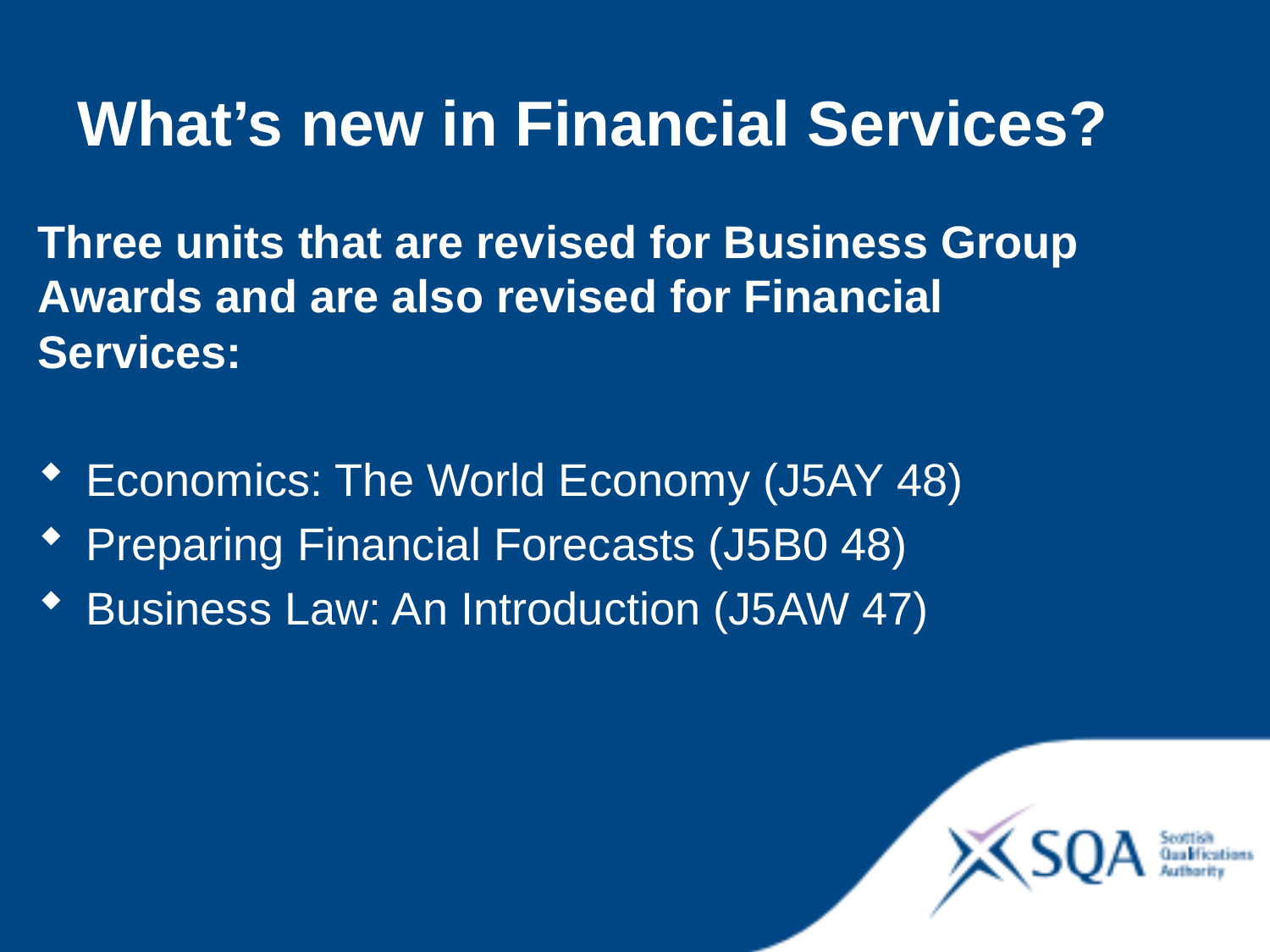

What’s new in Financial Services?
Three units that are revised for Business Group Awards and are also revised for Financial Services:

Economics: The World Economy (J5AY 48)
Preparing Financial Forecasts (J5B0 48)
Business Law: An Introduction (J5AW 47)